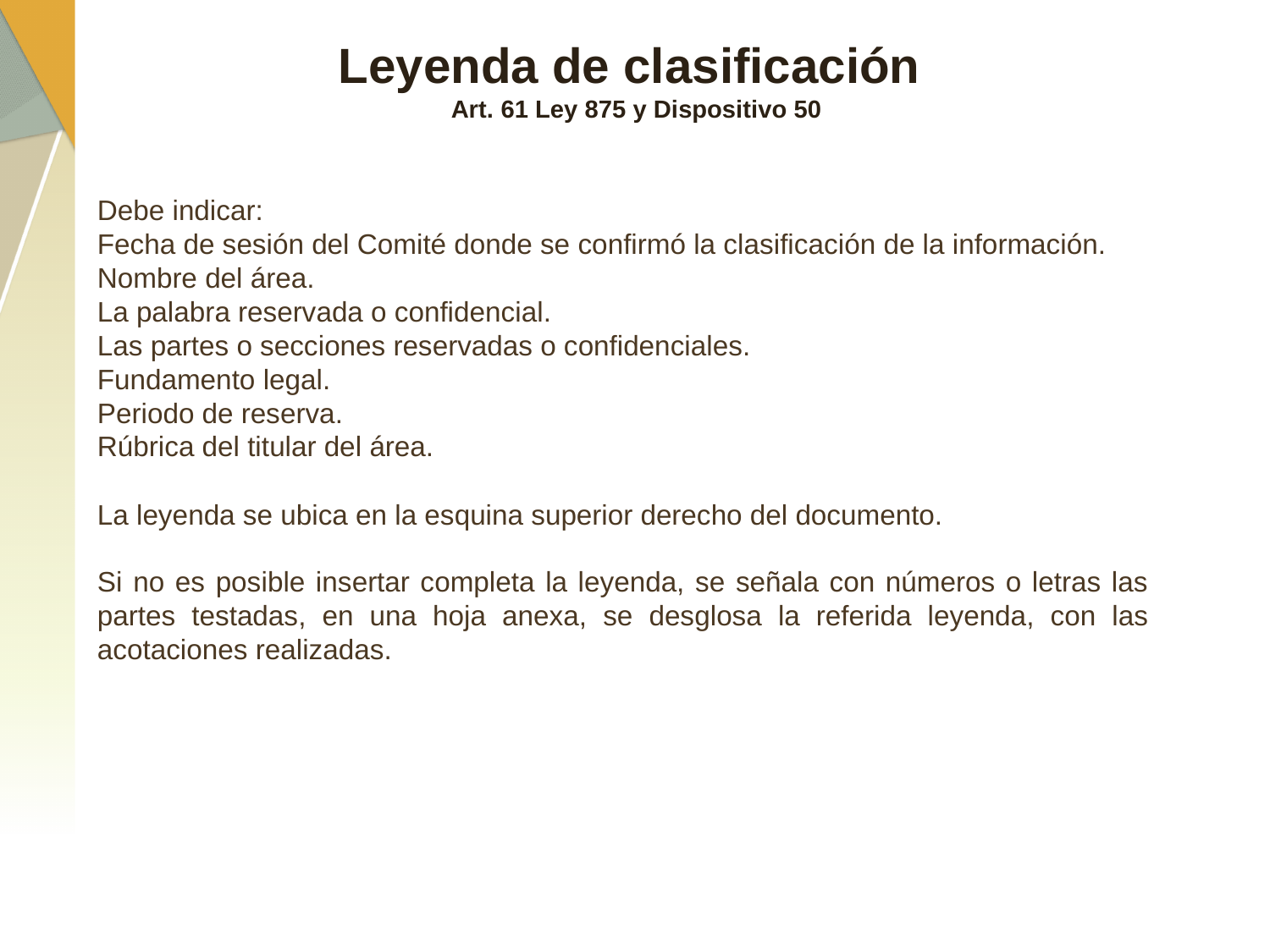

# Leyenda de clasificación Art. 61 Ley 875 y Dispositivo 50
Debe indicar:
Fecha de sesión del Comité donde se confirmó la clasificación de la información.
Nombre del área.
La palabra reservada o confidencial.
Las partes o secciones reservadas o confidenciales.
Fundamento legal.
Periodo de reserva.
Rúbrica del titular del área.

La leyenda se ubica en la esquina superior derecho del documento.

Si no es posible insertar completa la leyenda, se señala con números o letras las partes testadas, en una hoja anexa, se desglosa la referida leyenda, con las acotaciones realizadas.